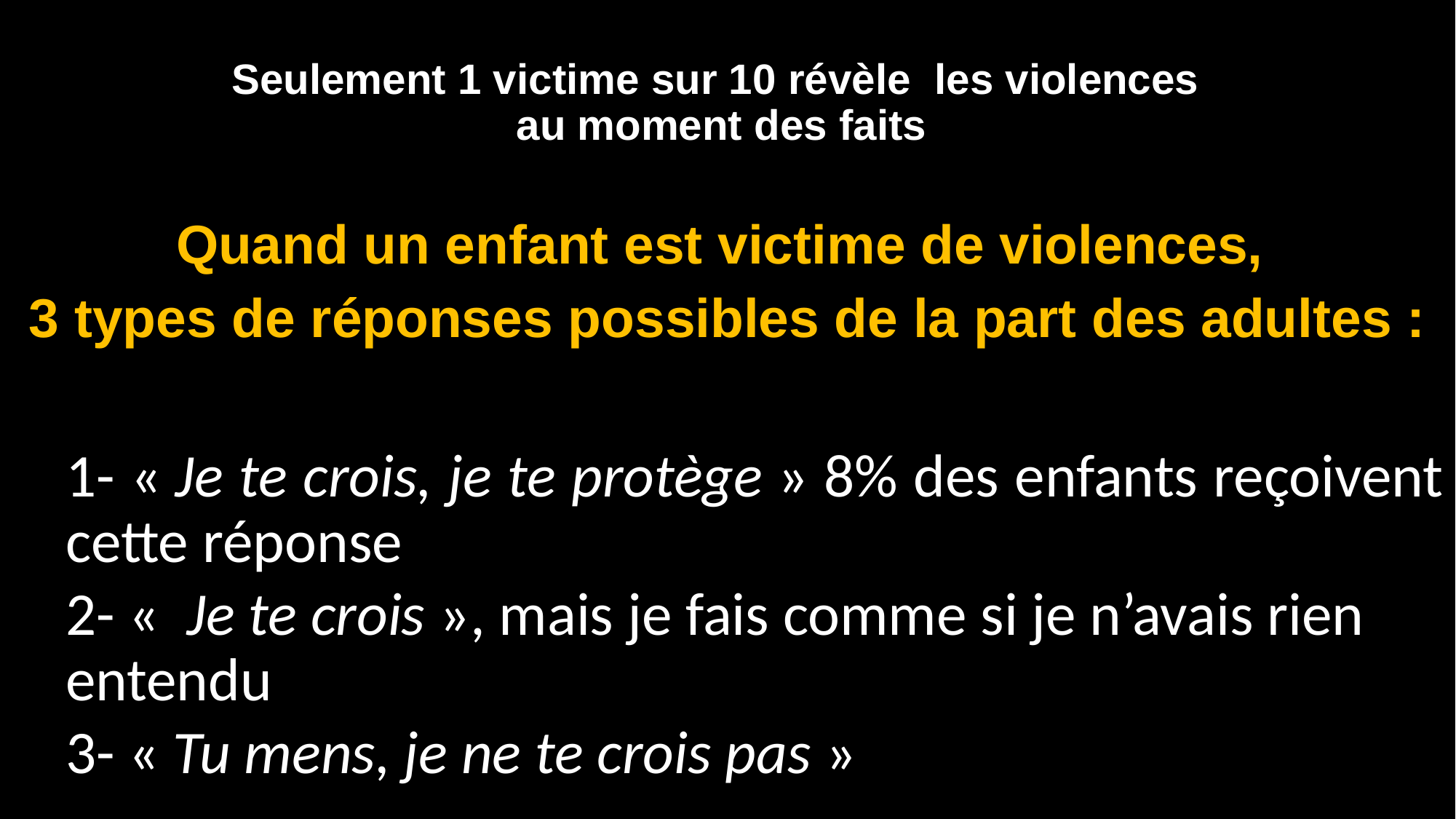

# Seulement 1 victime sur 10 révèle  les violences au moment des faits
Quand un enfant est victime de violences,
3 types de réponses possibles de la part des adultes :

1- « Je te crois, je te protège » 8% des enfants reçoivent cette réponse
2- «  Je te crois », mais je fais comme si je n’avais rien entendu
3- « Tu mens, je ne te crois pas »